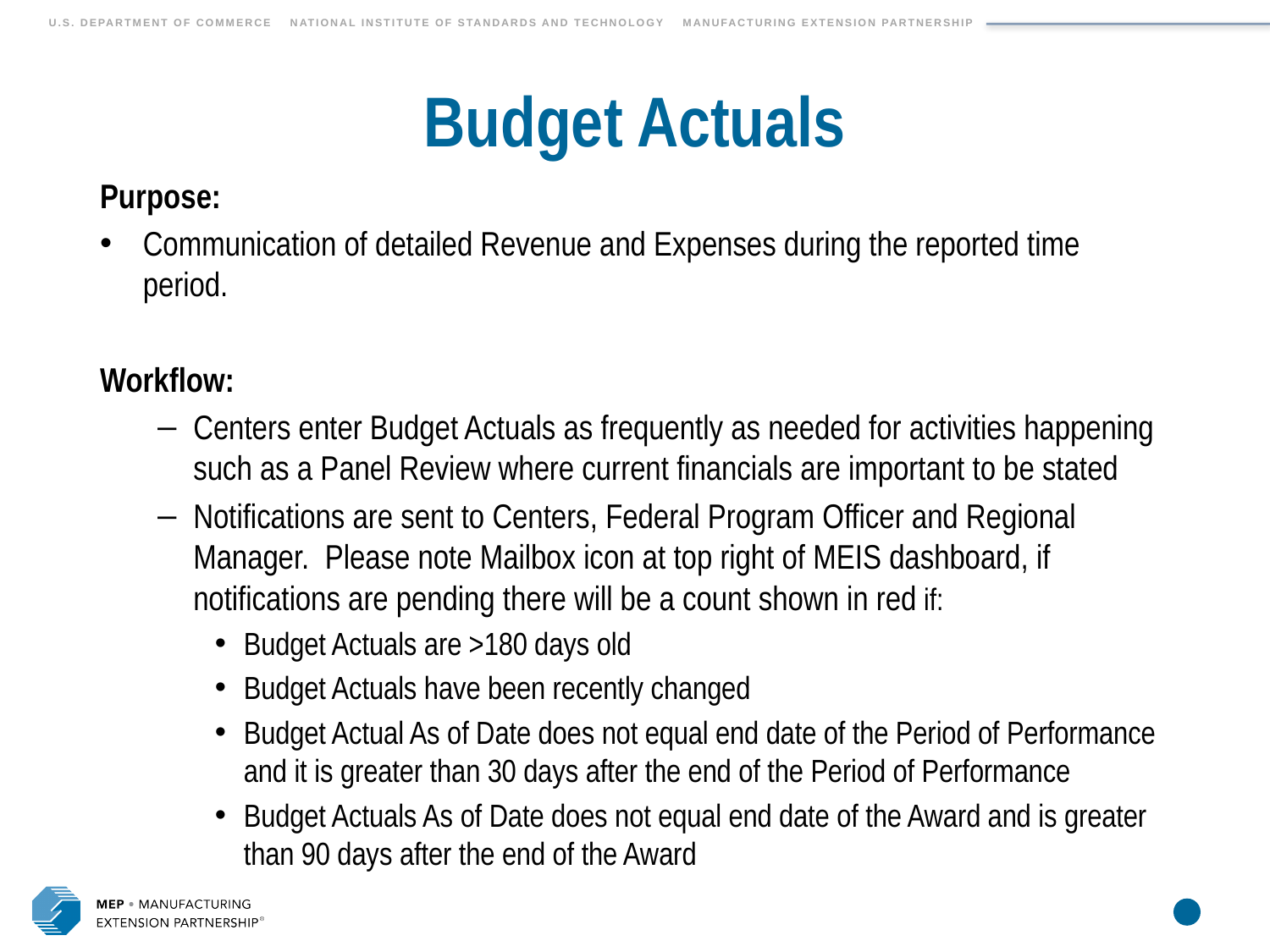

# Budget Actuals
Purpose:
Communication of detailed Revenue and Expenses during the reported time period.

Workflow:
Centers enter Budget Actuals as frequently as needed for activities happening such as a Panel Review where current financials are important to be stated
Notifications are sent to Centers, Federal Program Officer and Regional Manager.  Please note Mailbox icon at top right of MEIS dashboard, if notifications are pending there will be a count shown in red if:
Budget Actuals are >180 days old
Budget Actuals have been recently changed
Budget Actual As of Date does not equal end date of the Period of Performance and it is greater than 30 days after the end of the Period of Performance
Budget Actuals As of Date does not equal end date of the Award and is greater than 90 days after the end of the Award